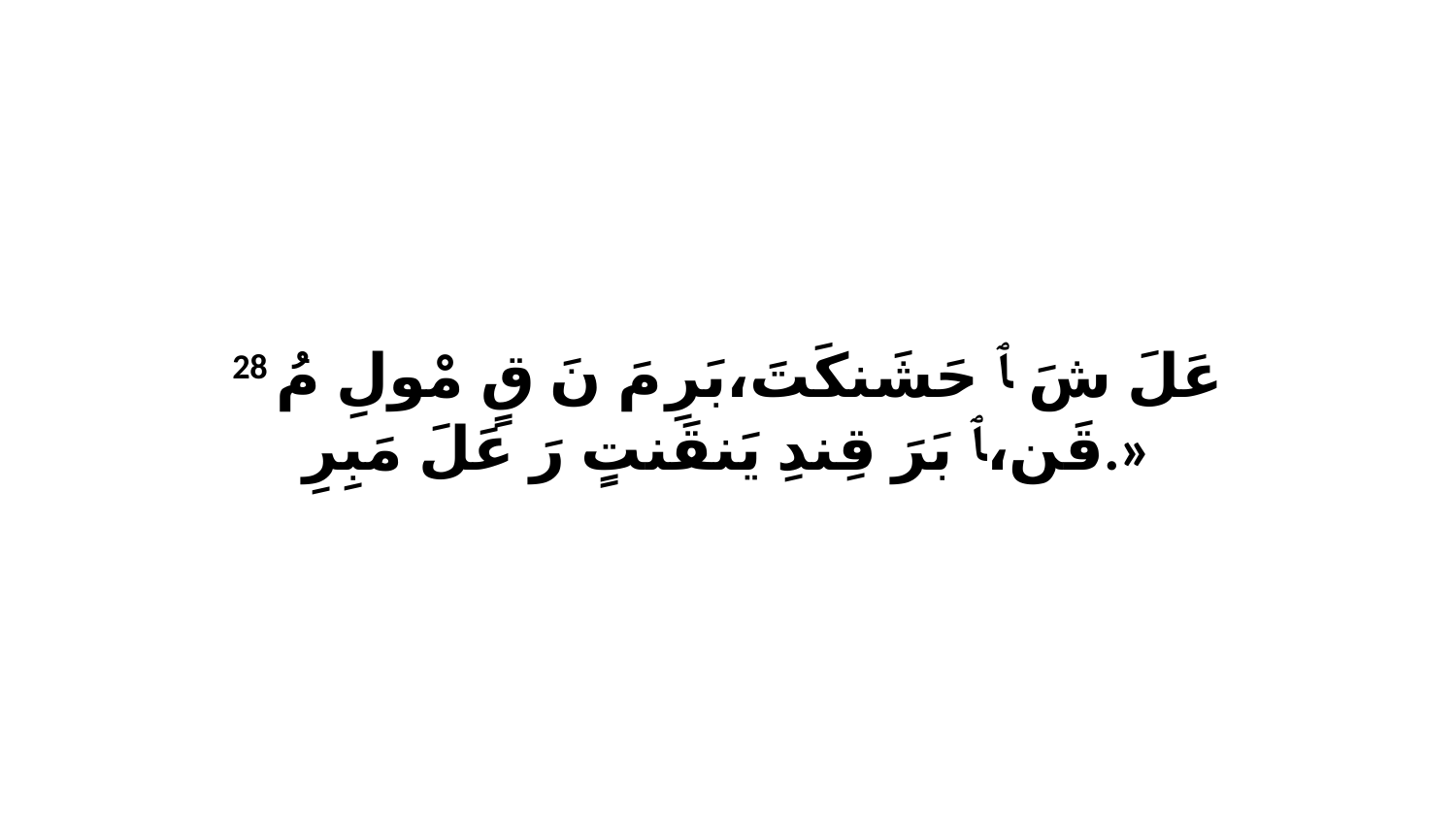

28 عَلَ شَ ﭑ حَشَنكَتَ،بَرِ مَ نَ قٍ مْولِ مُ قَن،ﭑ بَرَ قِندِ يَنقَنتٍ رَ عَلَ مَبِرِ.»